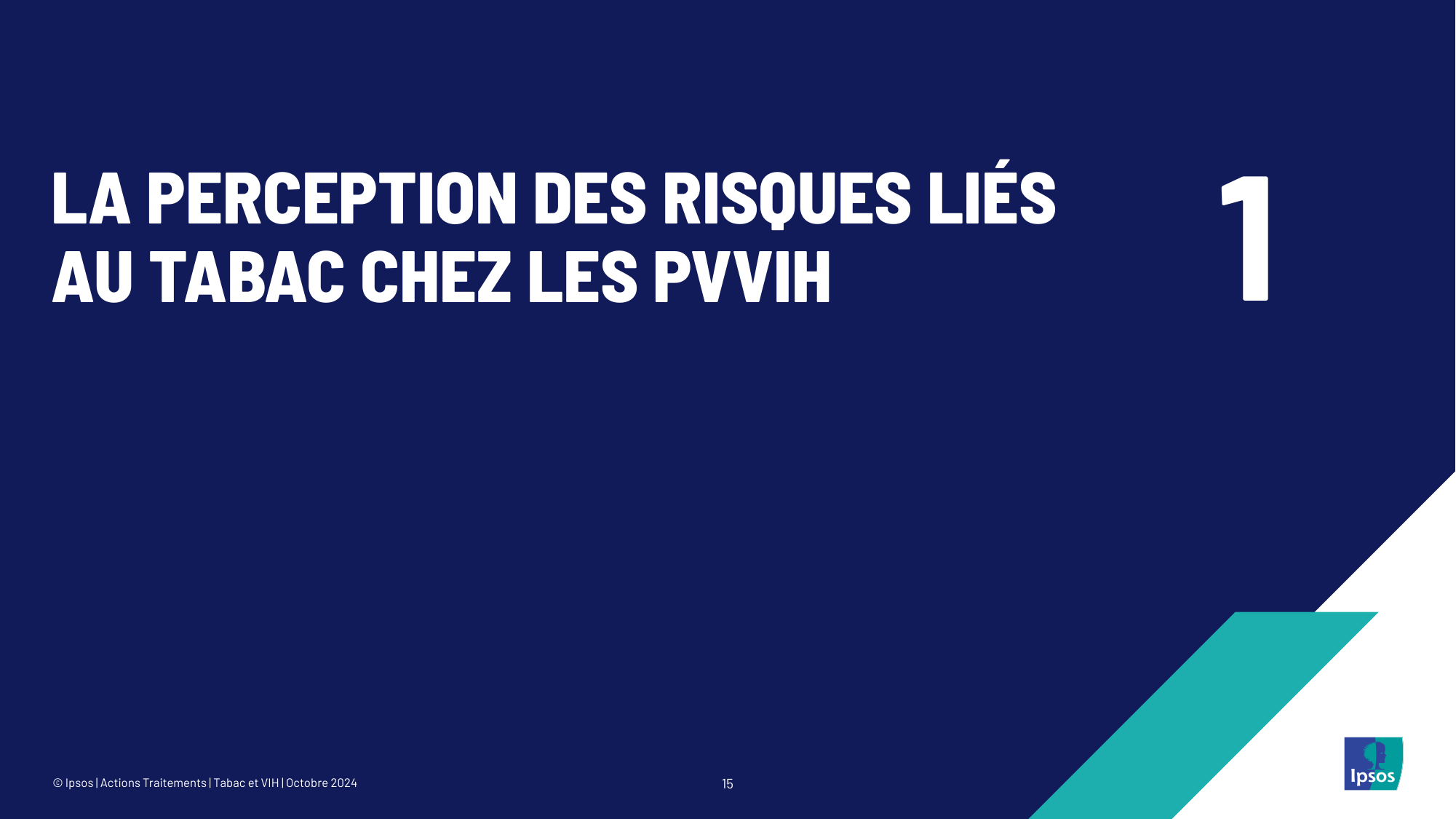

1
# LA PERCEPTION DES RISQUES LIÉS AU TABAC CHEZ LES PVVIH